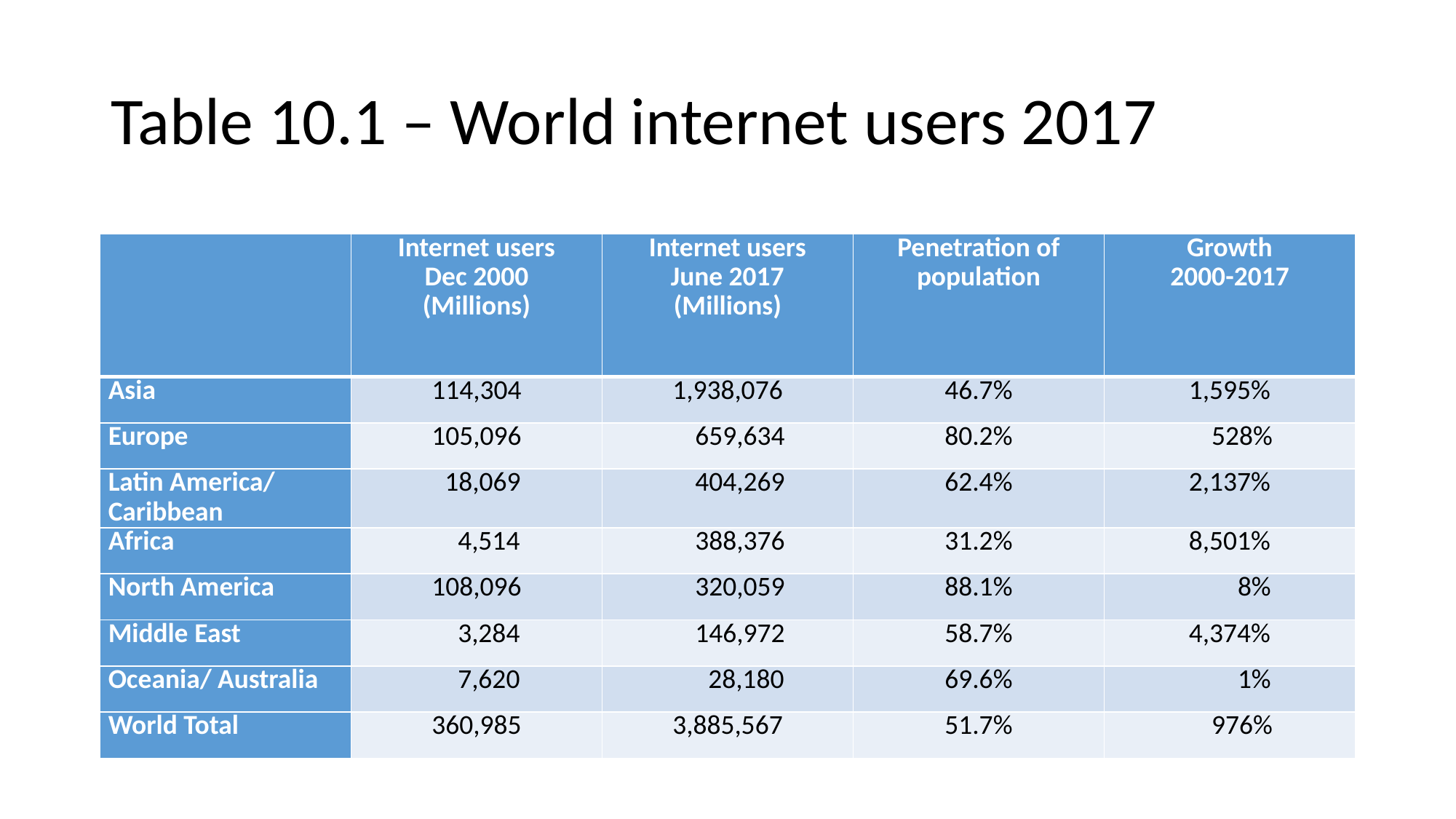

# Table 10.1 – World internet users 2017
|  | Internet users Dec 2000 (Millions) | Internet users June 2017 (Millions) | Penetration of population | Growth 2000-2017 |
| --- | --- | --- | --- | --- |
| Asia | 114,304 | 1,938,076 | 46.7% | 1,595% |
| Europe | 105,096 | 659,634 | 80.2% | 528% |
| Latin America/ Caribbean | 18,069 | 404,269 | 62.4% | 2,137% |
| Africa | 4,514 | 388,376 | 31.2% | 8,501% |
| North America | 108,096 | 320,059 | 88.1% | 8% |
| Middle East | 3,284 | 146,972 | 58.7% | 4,374% |
| Oceania/ Australia | 7,620 | 28,180 | 69.6% | 1% |
| World Total | 360,985 | 3,885,567 | 51.7% | 976% |